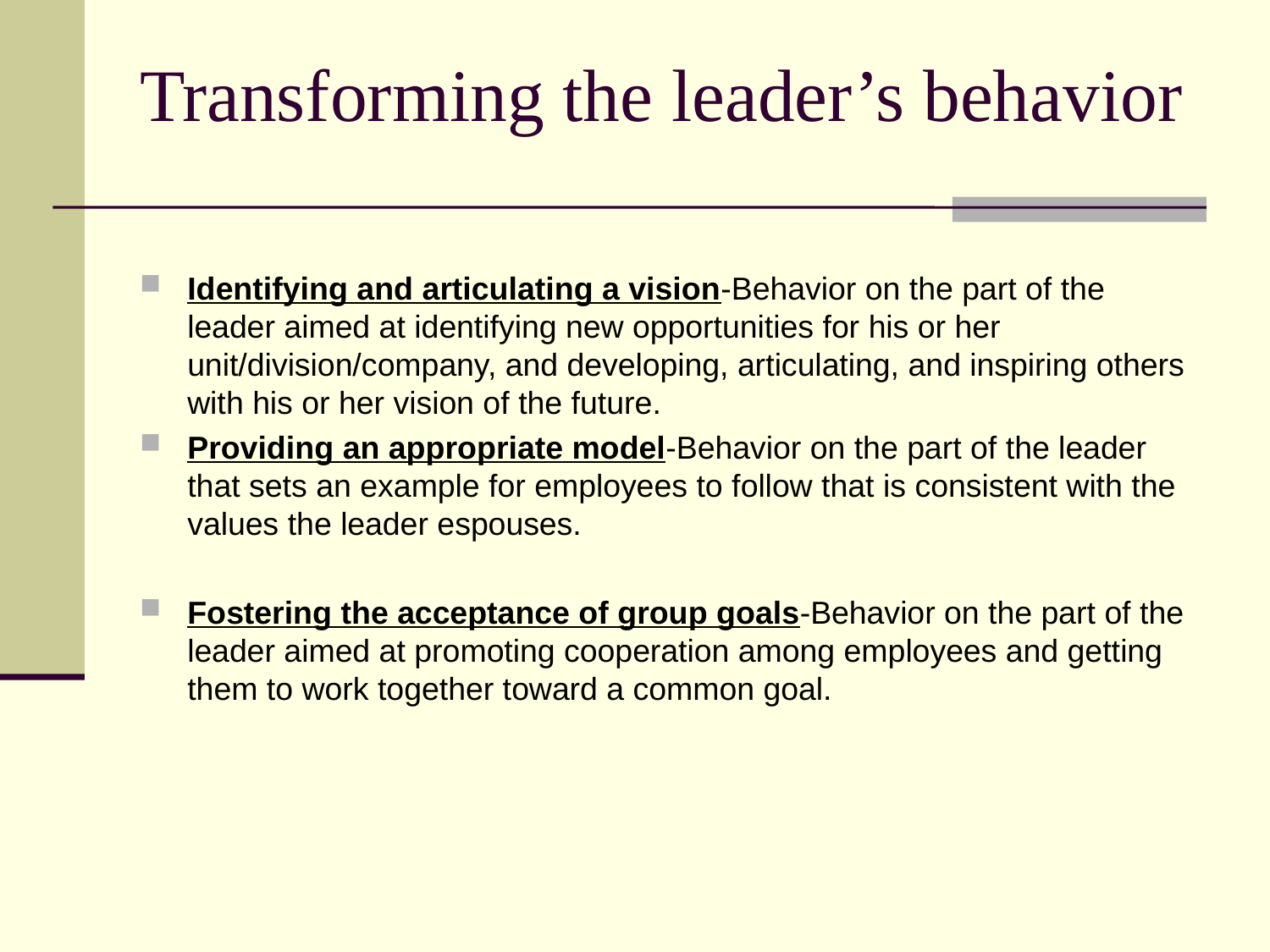

# Transforming the leader’s behavior

Identifying and articulating a vision‑Behavior on the part of the leader aimed at identifying new opportunities for his or her unit/division/company, and developing, articulating, and inspiring others with his or her vision of the future.
Providing an appropriate model‑Behavior on the part of the leader that sets an example for employees to follow that is consistent with the values the leader espouses.

Fostering the acceptance of group goals‑Behavior on the part of the leader aimed at promoting cooperation among employees and getting them to work together toward a common goal.